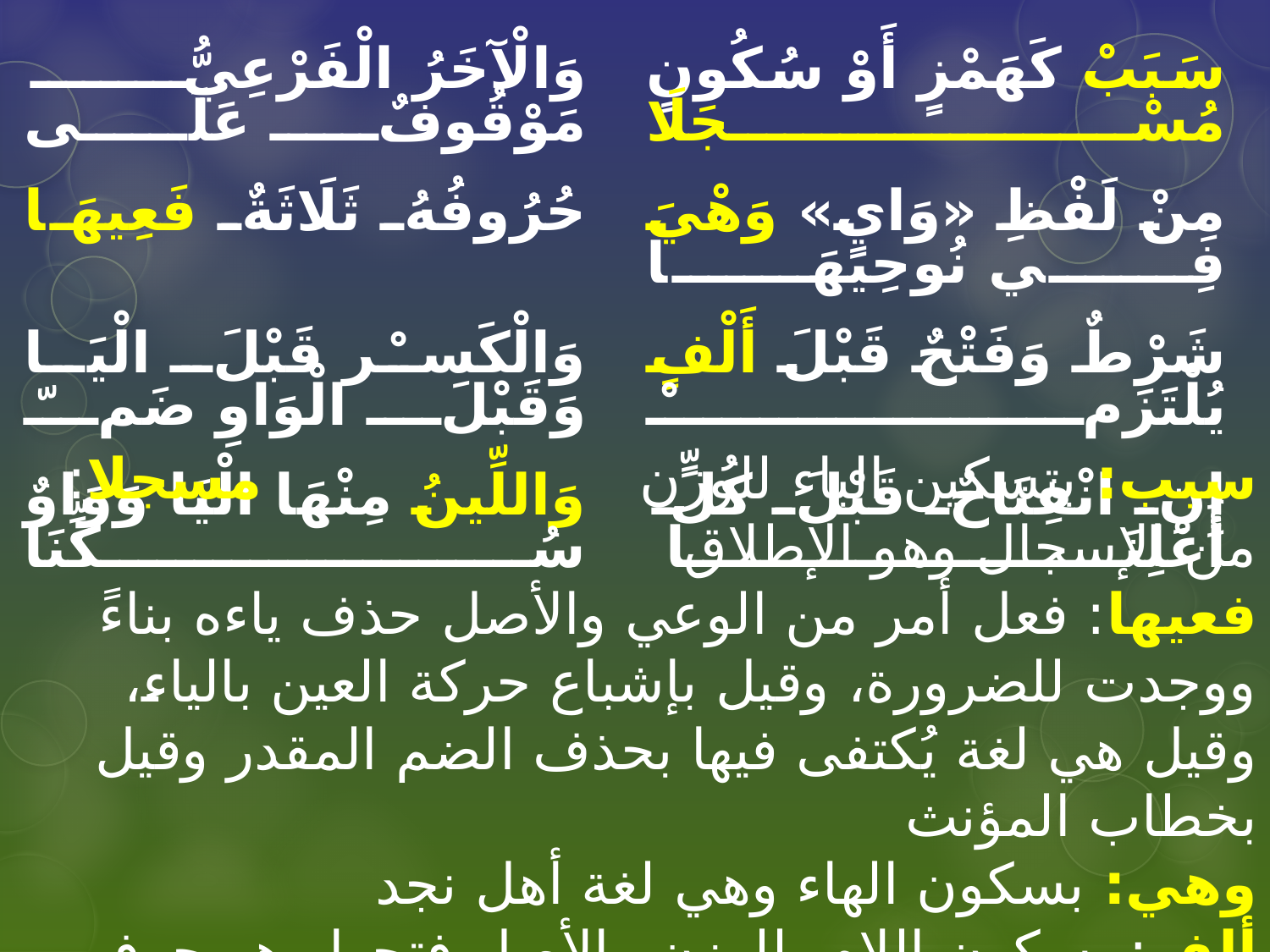

| وَالْآخَرُ الْفَرْعِيُّ مَوْقُوفٌ عَلَى |  | سَبَبْ كَهَمْزٍ أَوْ سُكُونٍ مُسْجَلَا |
| --- | --- | --- |
| حُرُوفُهُ ثَلَاثَةٌ فَعِيهَا |  | مِنْ لَفْظِ «وَايٍ» وَهْيَ فِي نُوحِيهَا |
| وَالْكَسْر قَبْلَ الْيَا وَقَبْلَ الْوَاوِ ضَمّ |  | شَرْطٌ وَفَتْحٌ قَبْلَ أَلْفٍ يُلْتَزَمْ |
| وَاللِّينُ مِنْهَا الْيَا وَوَاوٌ سُكِّنَا |  | إِنِ انْفِتَاحٌ قَبْلَ كُلٍّ أُعْلِنَا |
سبب: بتسكين الباء للوزن                     مسجلا: من الإسجال وهو الإطلاق
فعيها: فعل أمر من الوعي والأصل حذف ياءه بناءً ووجدت للضرورة، وقيل بإشباع حركة العين بالياء، وقيل هي لغة يُكتفى فيها بحذف الضم المقدر وقيل بخطاب المؤنث
وهي: بسكون الهاء وهي لغة أهل نجد
ألف: بسكون اللام  للوزن والأصل فتحها وهو حرف الألف
واللين: أي حروف اللين